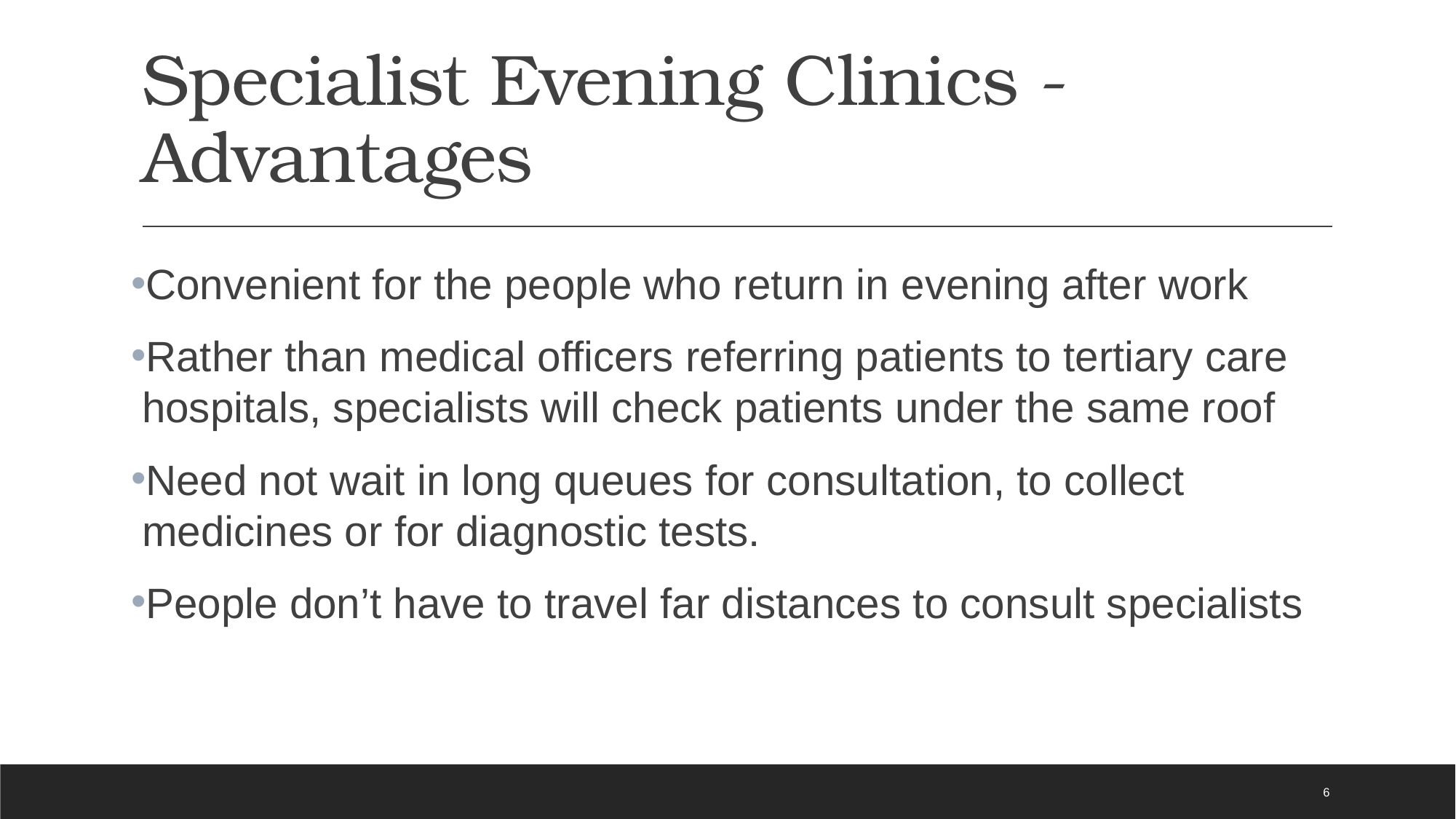

# Specialist Evening Clinics - Advantages
Convenient for the people who return in evening after work
Rather than medical officers referring patients to tertiary care hospitals, specialists will check patients under the same roof
Need not wait in long queues for consultation, to collect medicines or for diagnostic tests.
People don’t have to travel far distances to consult specialists
6